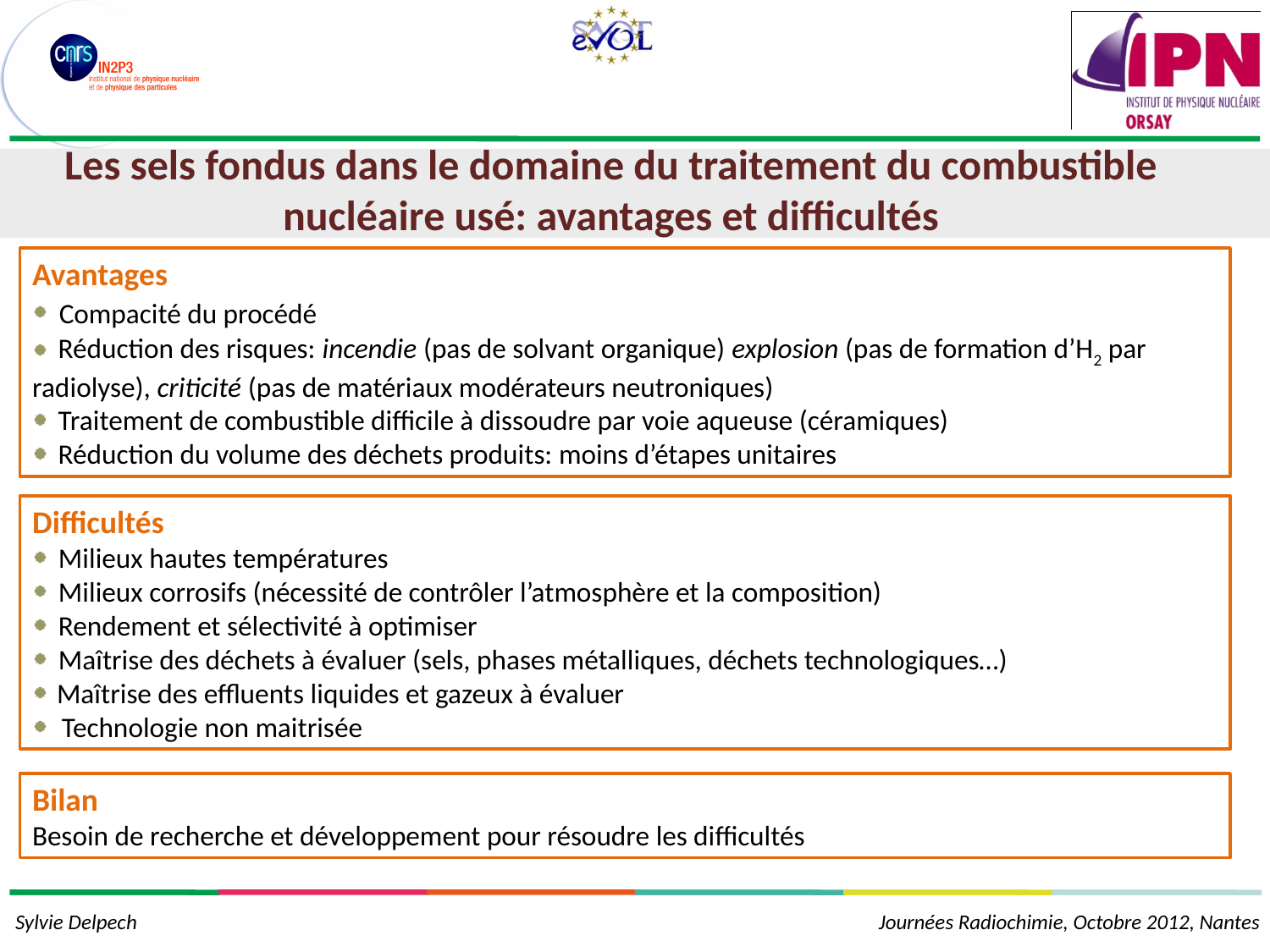

# Les sels fondus dans le domaine du traitement du combustible nucléaire usé: avantages et difficultés

Avantages
  Compacité du procédé
  Réduction des risques: incendie (pas de solvant organique) explosion (pas de formation d’H2 par radiolyse), criticité (pas de matériaux modérateurs neutroniques)
  Traitement de combustible difficile à dissoudre par voie aqueuse (céramiques)
  Réduction du volume des déchets produits: moins d’étapes unitaires
Difficultés
  Milieux hautes températures
  Milieux corrosifs (nécessité de contrôler l’atmosphère et la composition)
  Rendement et sélectivité à optimiser
  Maîtrise des déchets à évaluer (sels, phases métalliques, déchets technologiques…)
  Maîtrise des effluents liquides et gazeux à évaluer
   Technologie non maitrisée
Bilan
Besoin de recherche et développement pour résoudre les difficultés